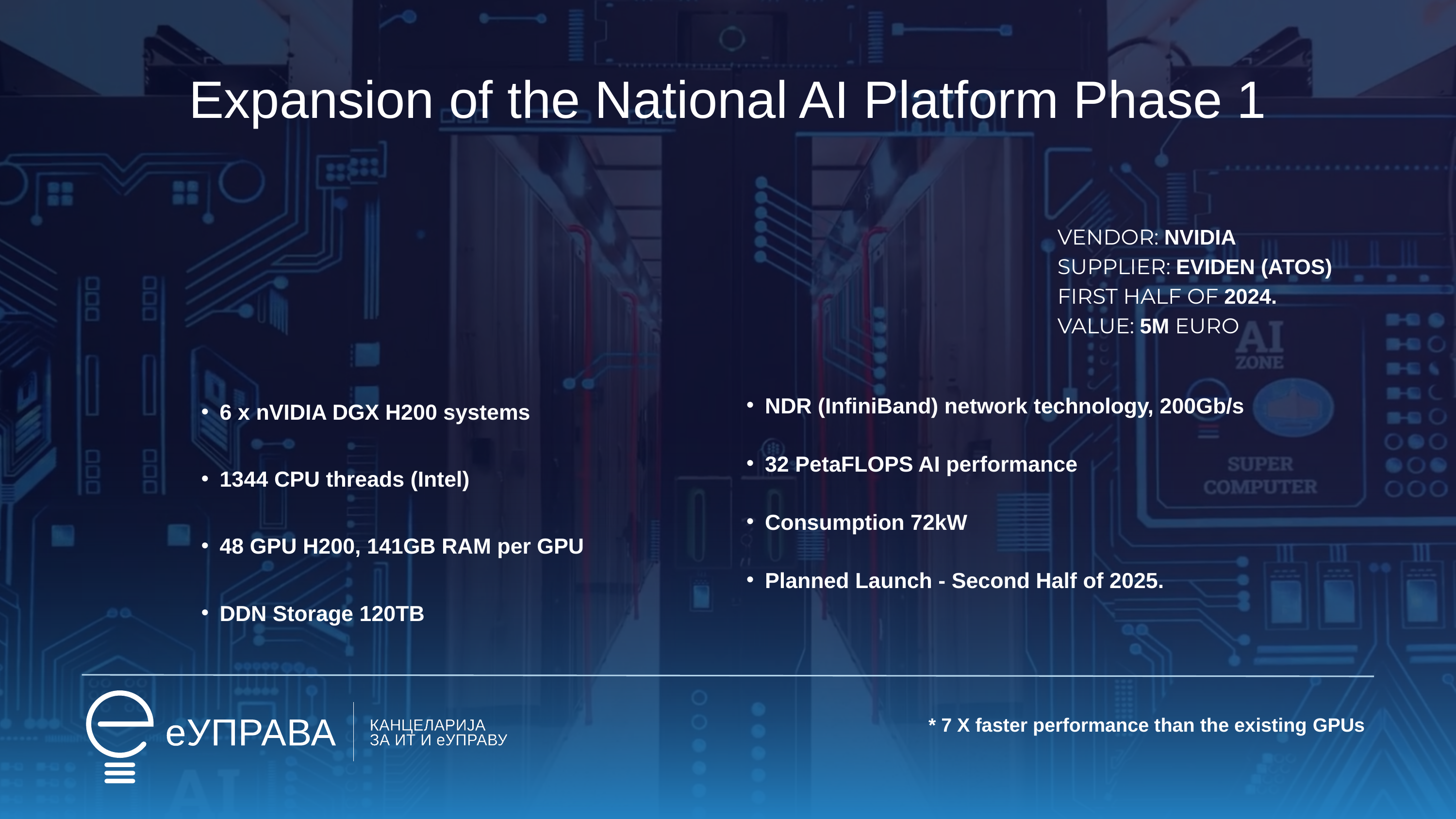

Expansion of the National AI Platform Phase 1
VENDOR: NVIDIA
SUPPLIER: EVIDEN (ATOS)
FIRST HALF OF 2024.
VALUE: 5M EURO

6 x nVIDIA DGX H200 systems

1344 CPU threads (Intel)

48 GPU H200, 141GB RAM per GPU

DDN Storage 120TB

NDR (InfiniBand) network technology, 200Gb/s

32 PetaFLOPS AI performance

Consumption 72kW

Planned Launch - Second Half of 2025.

* 7 X faster performance than the existing GPUs